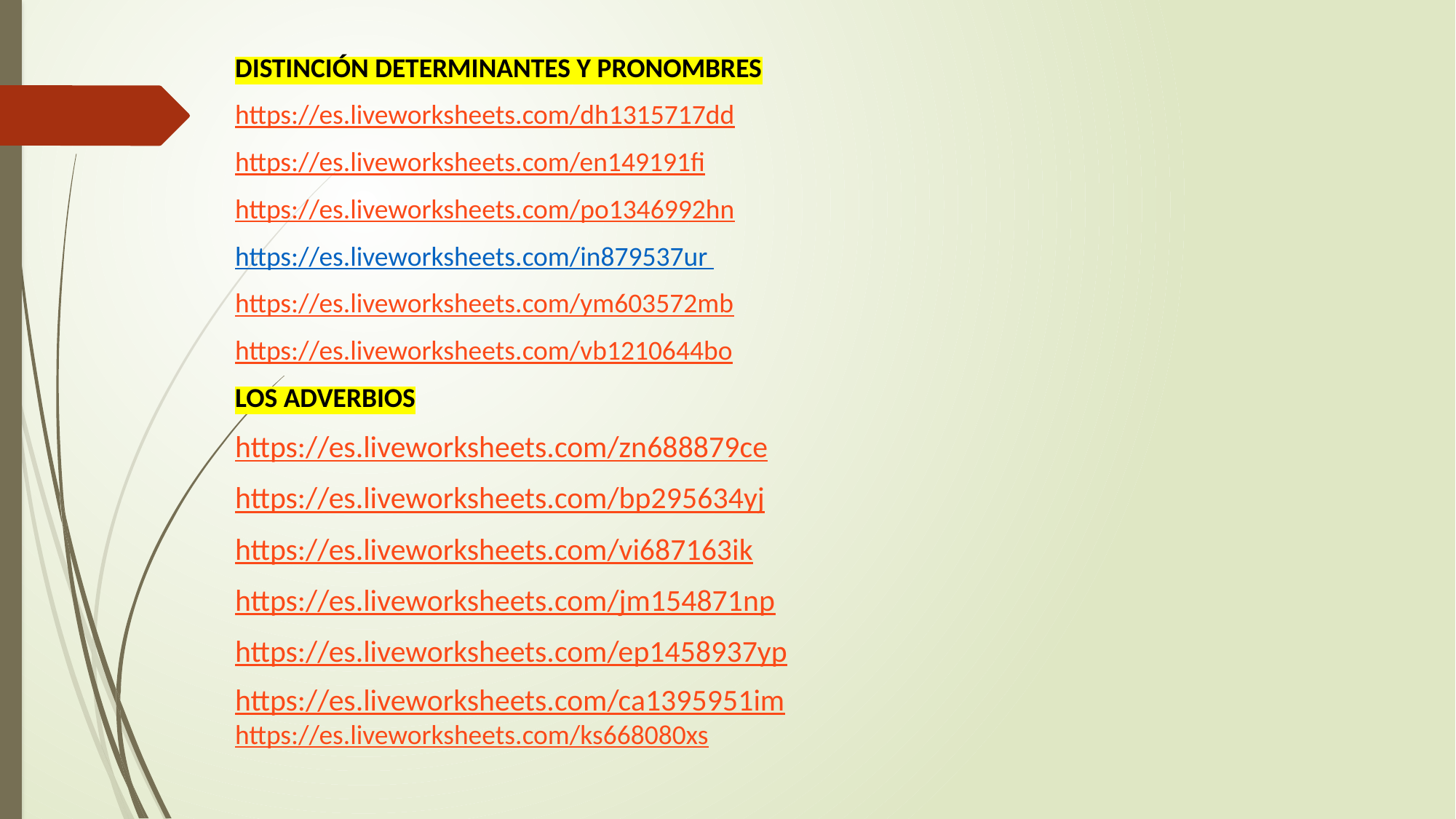

DISTINCIÓN DETERMINANTES Y PRONOMBRES
https://es.liveworksheets.com/dh1315717dd
https://es.liveworksheets.com/en149191fi
https://es.liveworksheets.com/po1346992hn
https://es.liveworksheets.com/in879537ur
https://es.liveworksheets.com/ym603572mb
https://es.liveworksheets.com/vb1210644bo
LOS ADVERBIOS
https://es.liveworksheets.com/zn688879ce
https://es.liveworksheets.com/bp295634yj
https://es.liveworksheets.com/vi687163ik
https://es.liveworksheets.com/jm154871np
https://es.liveworksheets.com/ep1458937yp
https://es.liveworksheets.com/ca1395951im
https://es.liveworksheets.com/ks668080xs